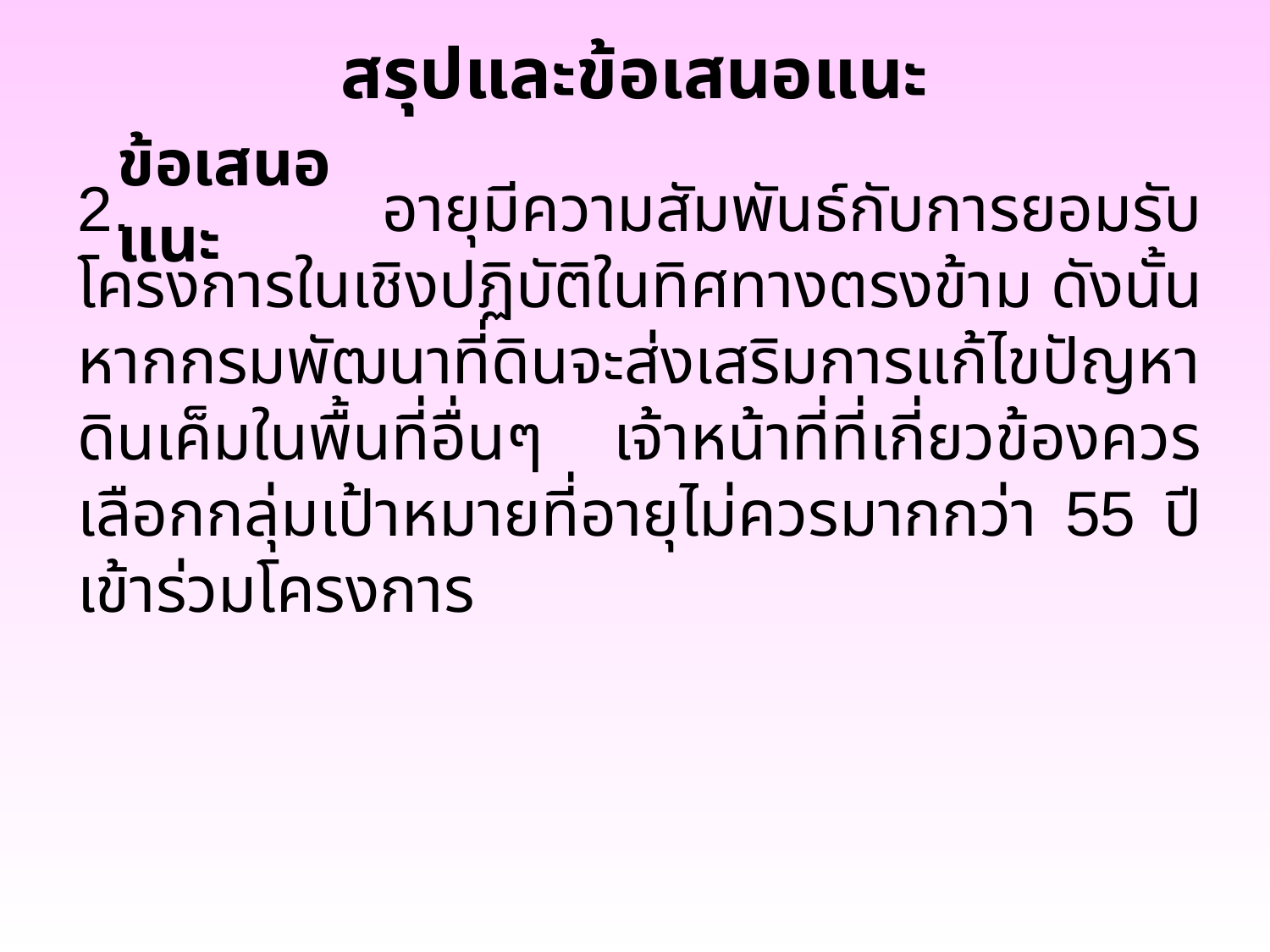

# สรุปและข้อเสนอแนะ
ข้อเสนอแนะ
2. 	อายุมีความสัมพันธ์กับการยอมรับโครงการในเชิงปฏิบัติในทิศทางตรงข้าม ดังนั้นหากกรมพัฒนาที่ดินจะส่งเสริมการแก้ไขปัญหาดินเค็มในพื้นที่อื่นๆ เจ้าหน้าที่ที่เกี่ยวข้องควรเลือกกลุ่มเป้าหมายที่อายุไม่ควรมากกว่า 55 ปี เข้าร่วมโครงการ